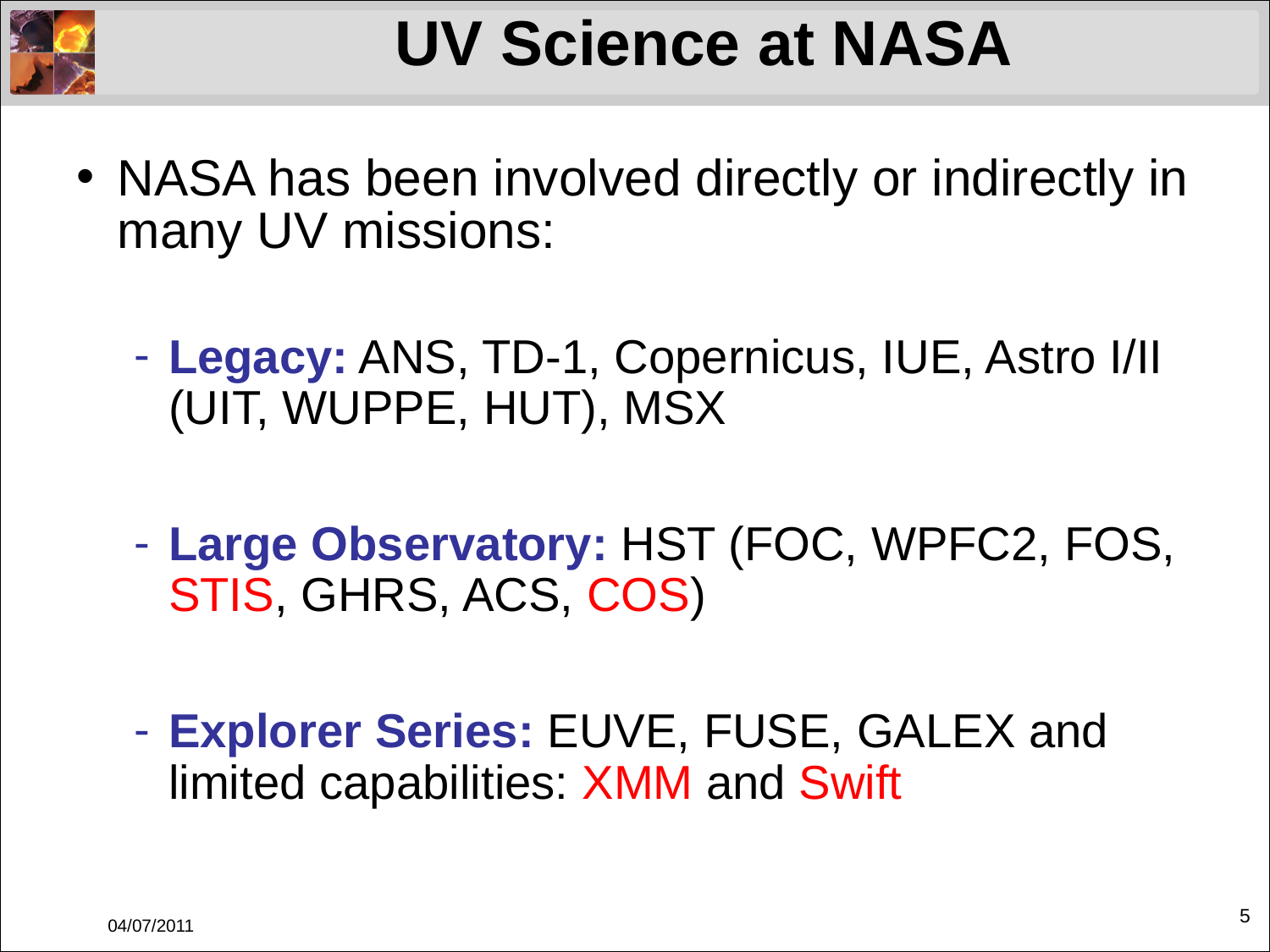

# UV Science at NASA
NASA has been involved directly or indirectly in many UV missions:

Legacy: ANS, TD-1, Copernicus, IUE, Astro I/II (UIT, WUPPE, HUT), MSX

Large Observatory: HST (FOC, WPFC2, FOS, STIS, GHRS, ACS, COS)

Explorer Series: EUVE, FUSE, GALEX and limited capabilities: XMM and Swift
04/07/2011